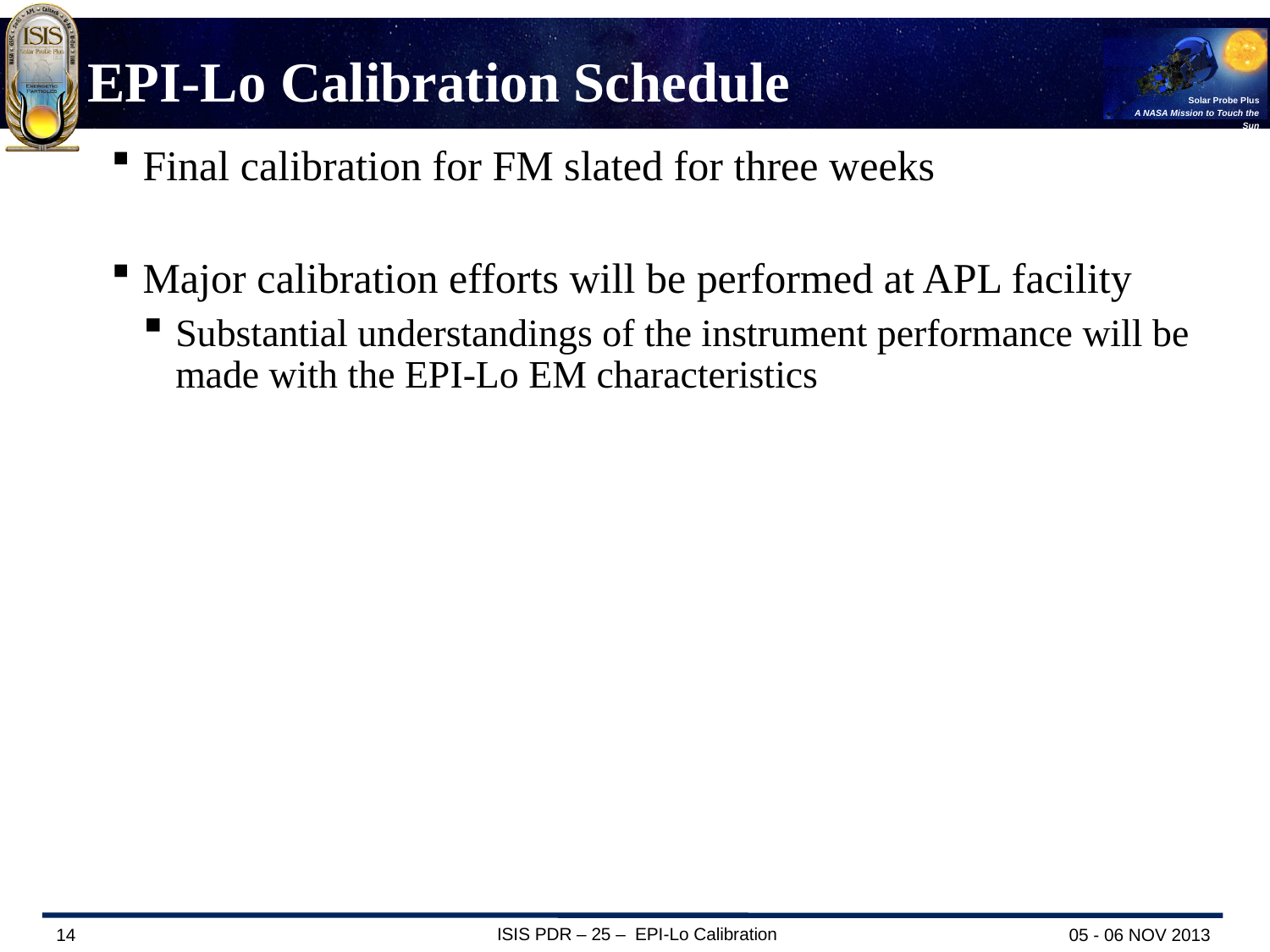

# EPI-Lo Calibration Schedule
Final calibration for FM slated for three weeks

Major calibration efforts will be performed at APL facility
Substantial understandings of the instrument performance will be made with the EPI-Lo EM characteristics